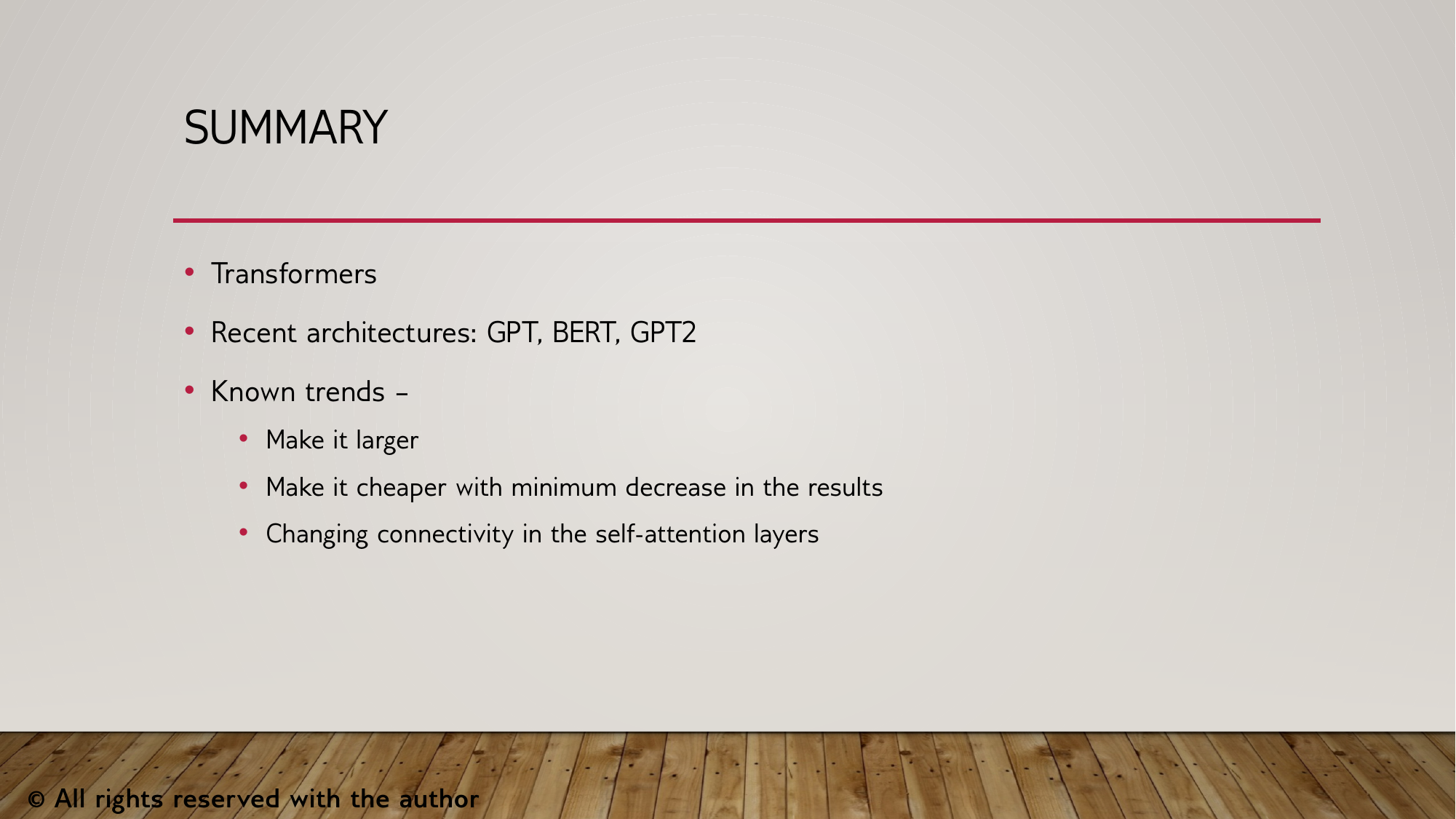

# summary
Transformers
Recent architectures: GPT, BERT, GPT2
Known trends –
Make it larger
Make it cheaper with minimum decrease in the results
Changing connectivity in the self-attention layers

 © All rights reserved with the author